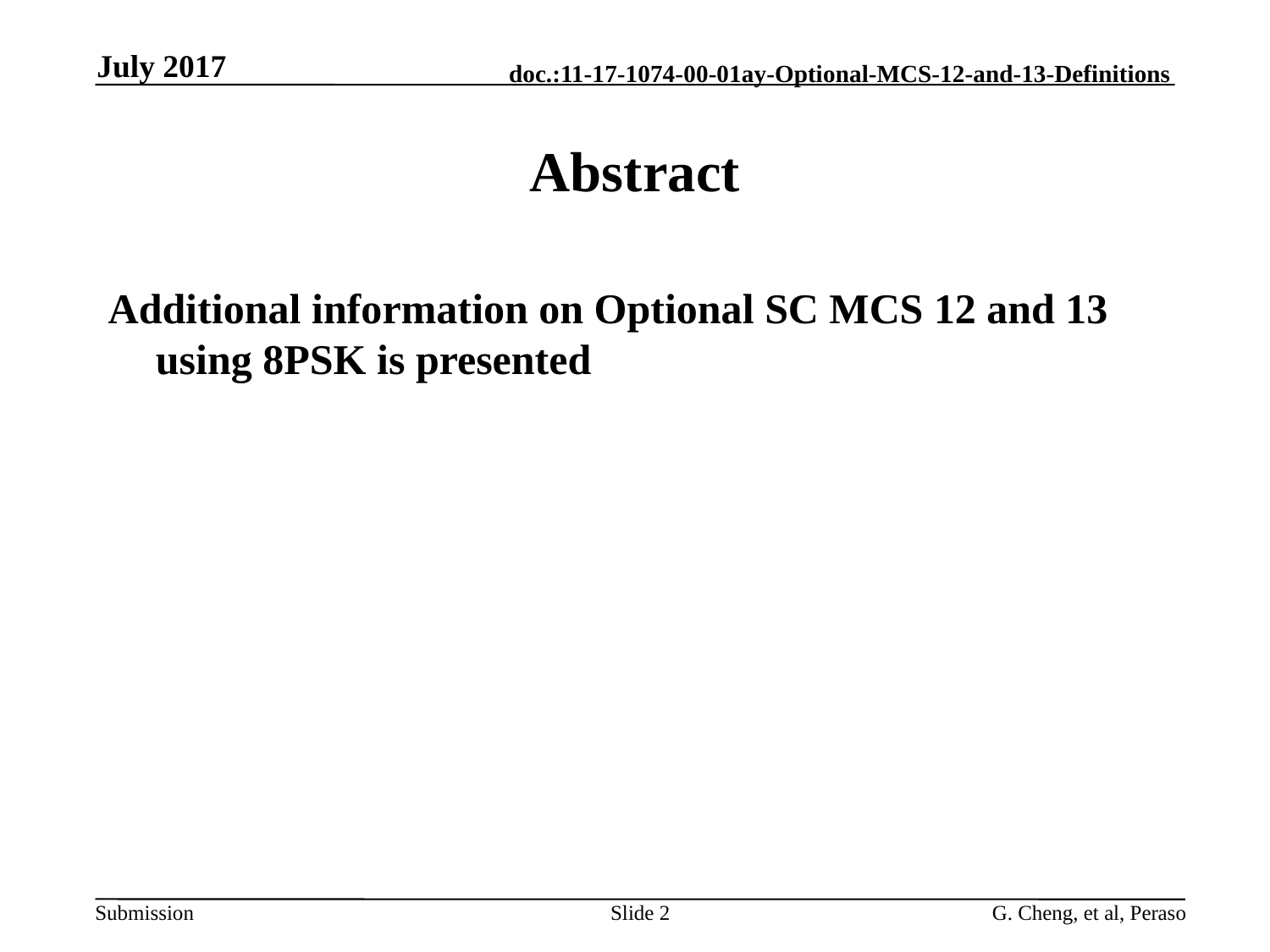

July 2017
# Abstract
Additional information on Optional SC MCS 12 and 13 using 8PSK is presented
Slide 2
G. Cheng, et al, Peraso